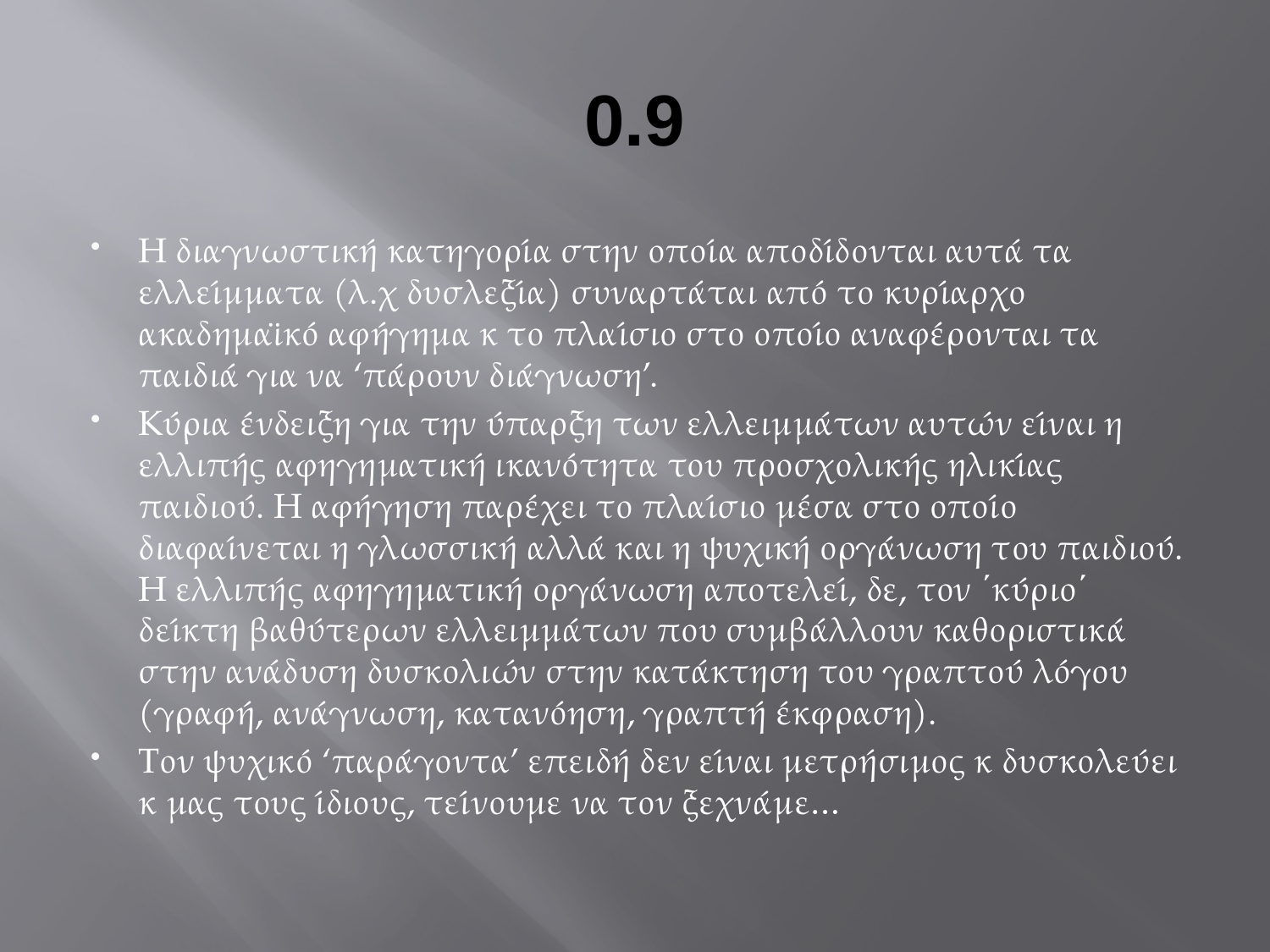

# 0.9
Η διαγνωστική κατηγορία στην οποία αποδίδονται αυτά τα ελλείμματα (λ.χ δυσλεξία) συναρτάται από το κυρίαρχο ακαδημαϊκό αφήγημα κ το πλαίσιο στο οποίο αναφέρονται τα παιδιά για να ‘πάρουν διάγνωση’.
Κύρια ένδειξη για την ύπαρξη των ελλειμμάτων αυτών είναι η ελλιπής αφηγηματική ικανότητα του προσχολικής ηλικίας παιδιού. Η αφήγηση παρέχει το πλαίσιο μέσα στο οποίο διαφαίνεται η γλωσσική αλλά και η ψυχική οργάνωση του παιδιού. Η ελλιπής αφηγηματική οργάνωση αποτελεί, δε, τον ΄κύριο΄ δείκτη βαθύτερων ελλειμμάτων που συμβάλλουν καθοριστικά στην ανάδυση δυσκολιών στην κατάκτηση του γραπτού λόγου (γραφή, ανάγνωση, κατανόηση, γραπτή έκφραση).
Τον ψυχικό ‘παράγοντα’ επειδή δεν είναι μετρήσιμος κ δυσκολεύει κ μας τους ίδιους, τείνουμε να τον ξεχνάμε…